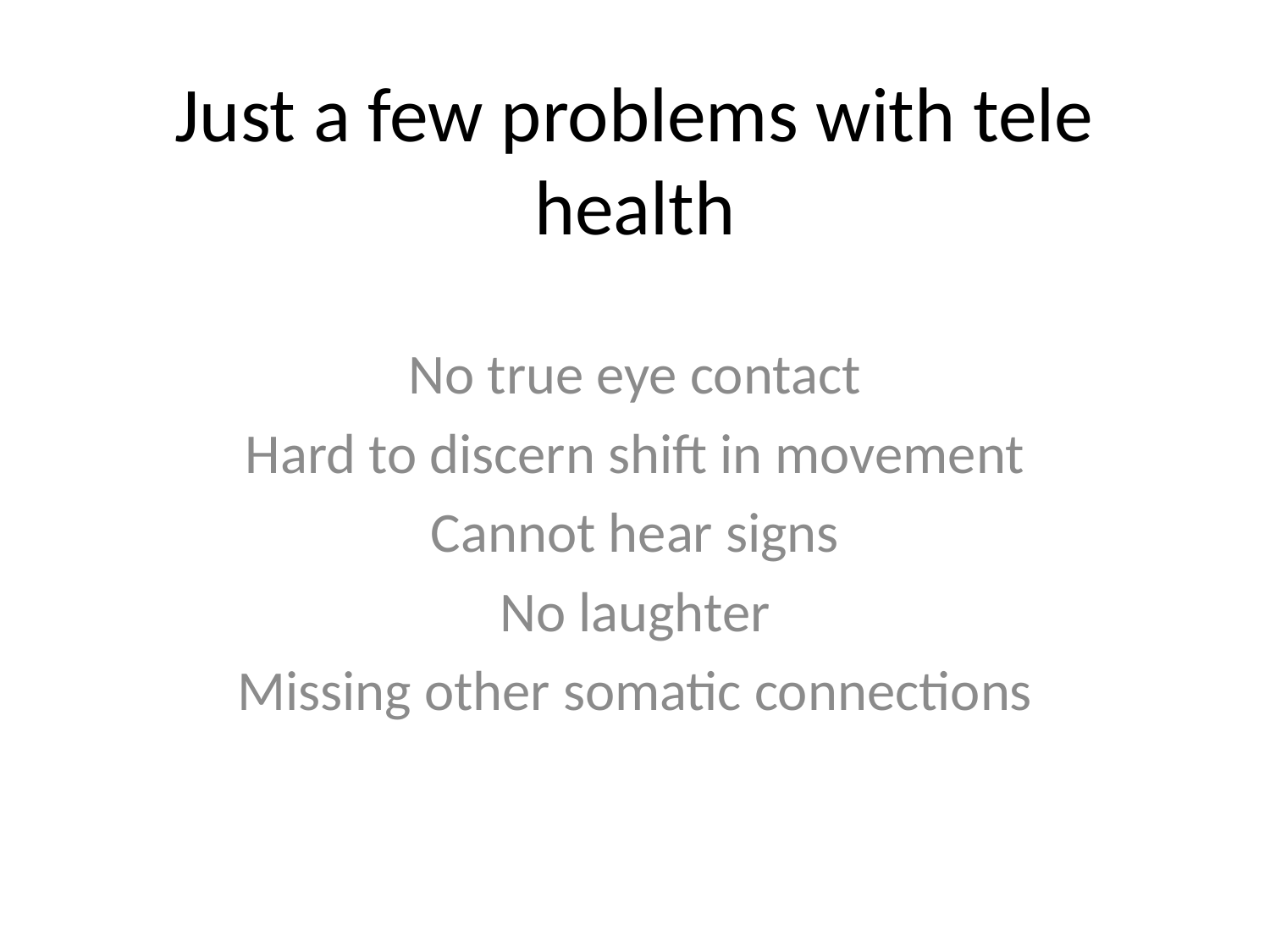

# Just a few problems with tele health
No true eye contact
Hard to discern shift in movement
Cannot hear signs
No laughter
Missing other somatic connections